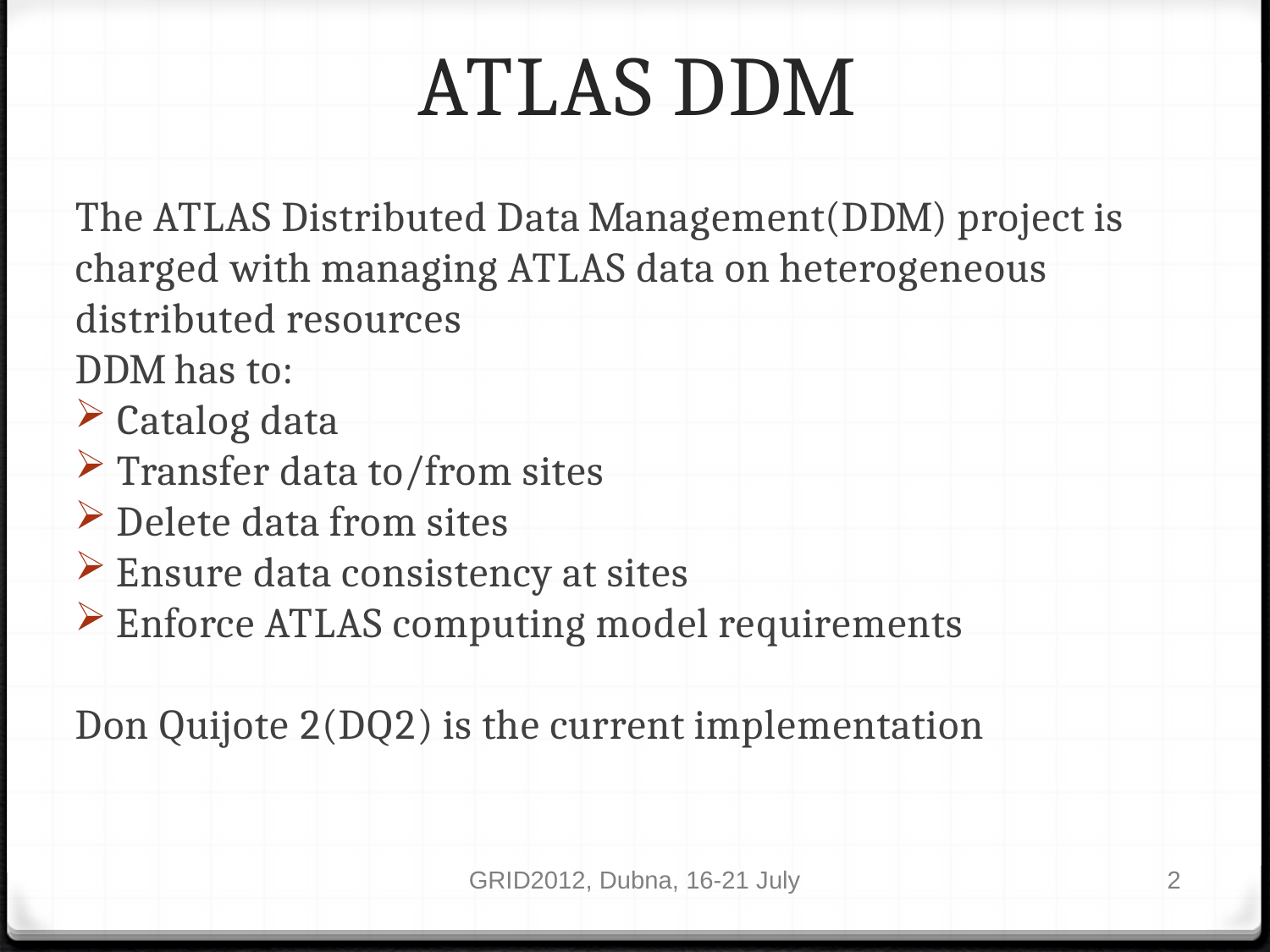

ATLAS DDM
The ATLAS Distributed Data Management(DDM) project is charged with managing ATLAS data on heterogeneous distributed resources
DDM has to:
 Catalog data
 Transfer data to/from sites
 Delete data from sites
 Ensure data consistency at sites
 Enforce ATLAS computing model requirements

Don Quijote 2(DQ2) is the current implementation
GRID2012, Dubna, 16-21 July
2